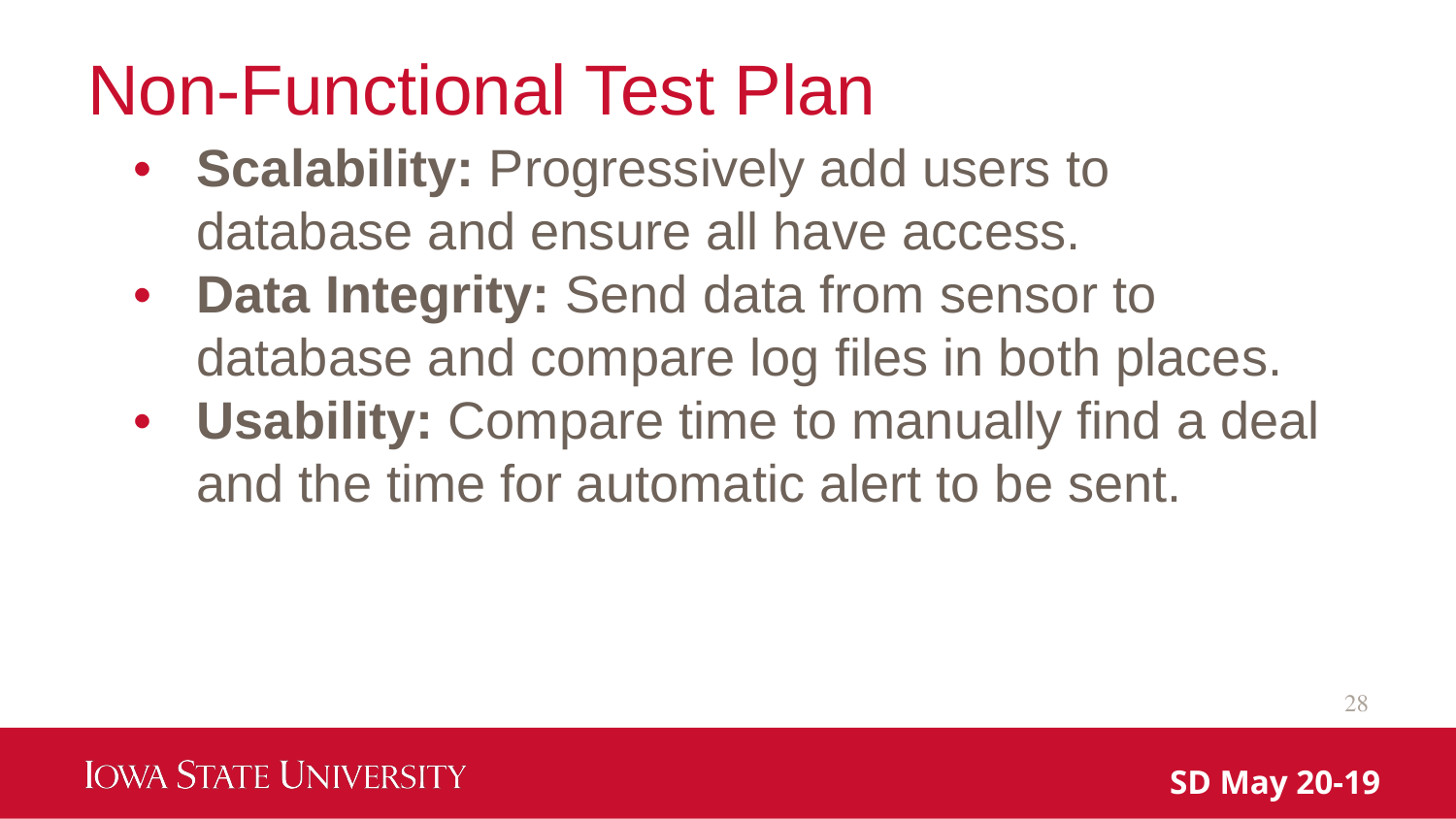

# Non-Functional Test Plan
Scalability: Progressively add users to database and ensure all have access.
Data Integrity: Send data from sensor to database and compare log files in both places.
Usability: Compare time to manually find a deal and the time for automatic alert to be sent.
28
SD May 20-19